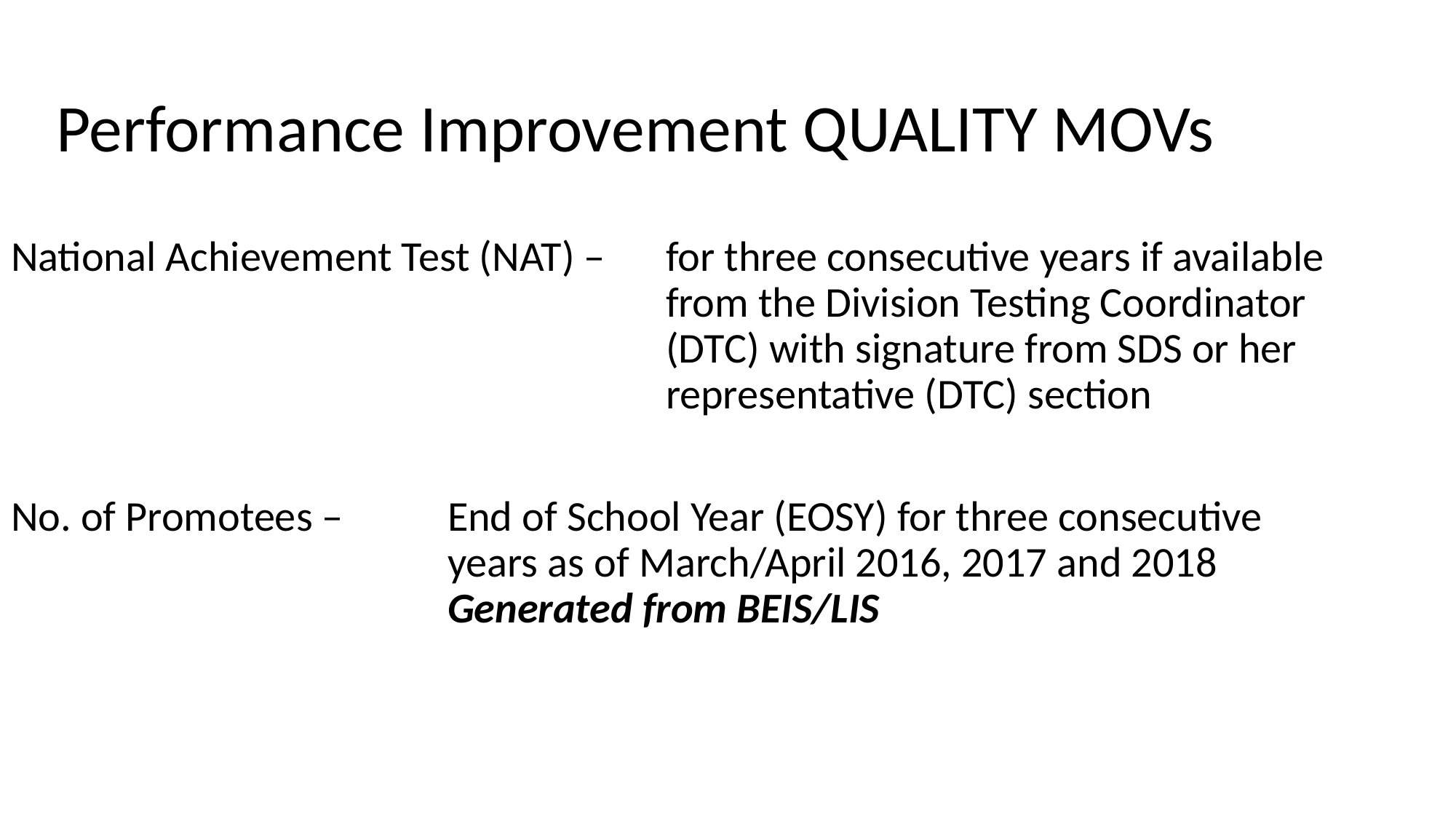

# Performance Improvement QUALITY MOVs
National Achievement Test (NAT) – 	for three consecutive years if available 						from the Division Testing Coordinator 							(DTC) with signature from SDS or her 							representative (DTC) section

No. of Promotees –    	End of School Year (EOSY) for three consecutive 					years as of March/April 2016, 2017 and 2018 					Generated from BEIS/LIS